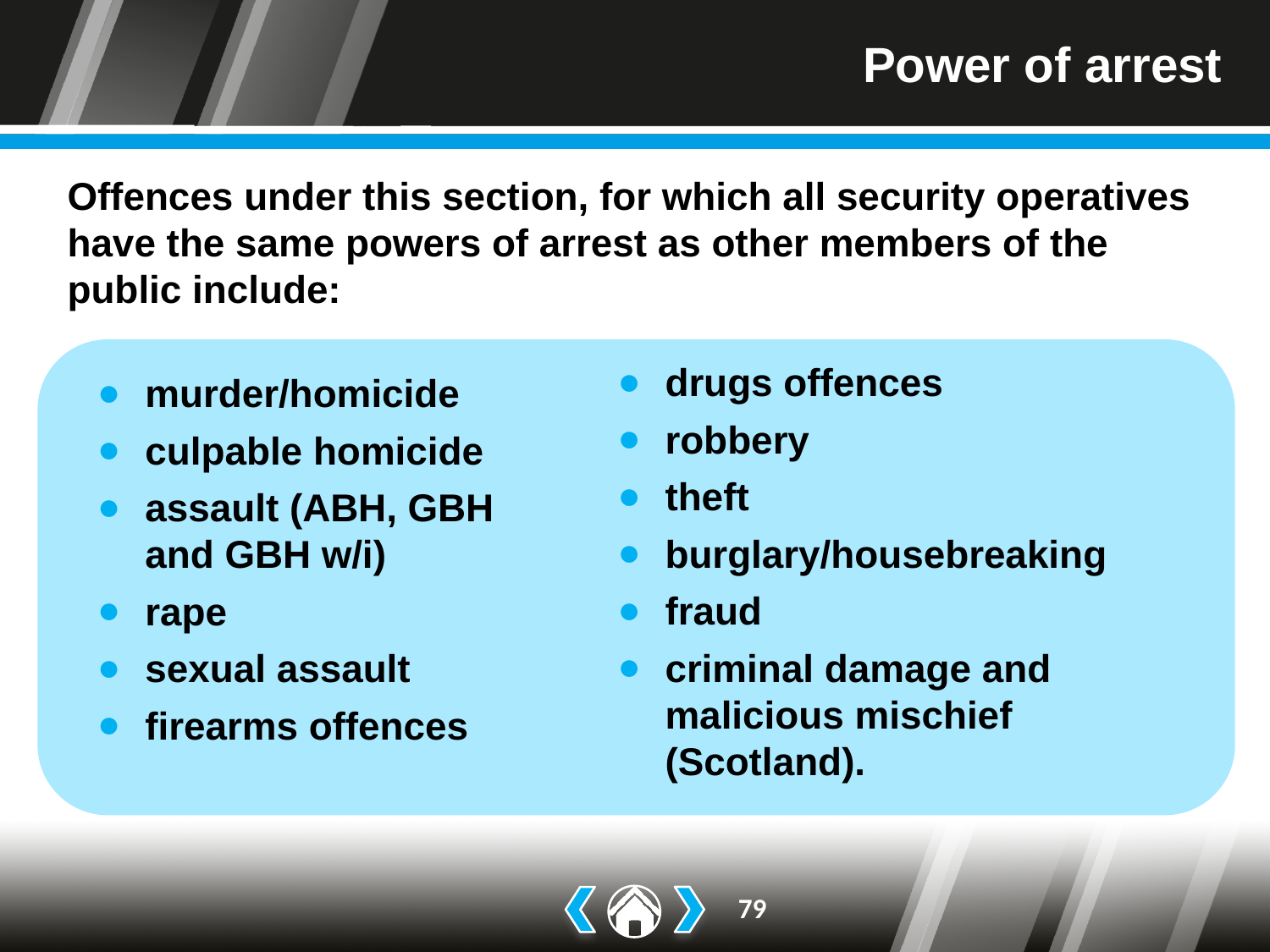

# Power of arrest
Offences under this section, for which all security operatives have the same powers of arrest as other members of the public include:

drugs offences
robbery
theft
burglary/housebreaking
fraud
criminal damage and malicious mischief (Scotland).
murder/homicide
culpable homicide
assault (ABH, GBH
and GBH w/i)
rape
sexual assault
firearms offences